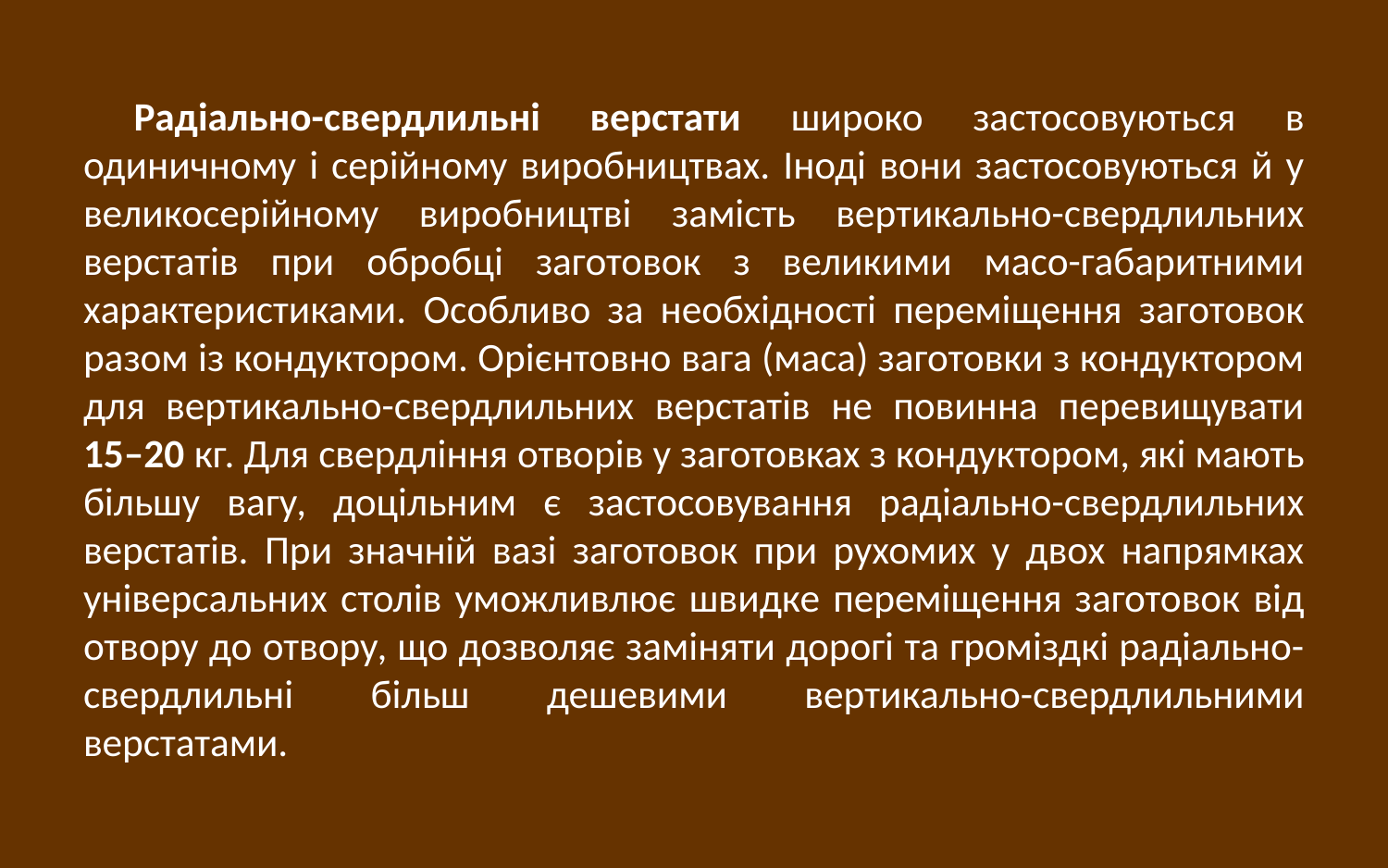

Радіально-свердлильні верстати широко застосовуються в одиничному і серійному виробництвах. Іноді вони застосовуються й у великосерійному виробництві замість вертикально-свердлильних верстатів при обробці заготовок з великими масо-габаритними характеристиками. Особливо за необхідності переміщення заготовок разом із кондуктором. Орієнтовно вага (маса) заготовки з кондуктором для вертикально-свердлильних верстатів не повинна перевищувати 15–20 кг. Для свердління отворів у заготовках з кондуктором, які мають більшу вагу, доцільним є застосовування радіально-свердлильних верстатів. При значній вазі заготовок при рухомих у двох напрямках універсальних столів уможливлює швидке переміщення заготовок від отвору до отвору, що дозволяє заміняти дорогі та громіздкі радіально-свердлильні більш дешевими вертикально-свердлильними верстатами.